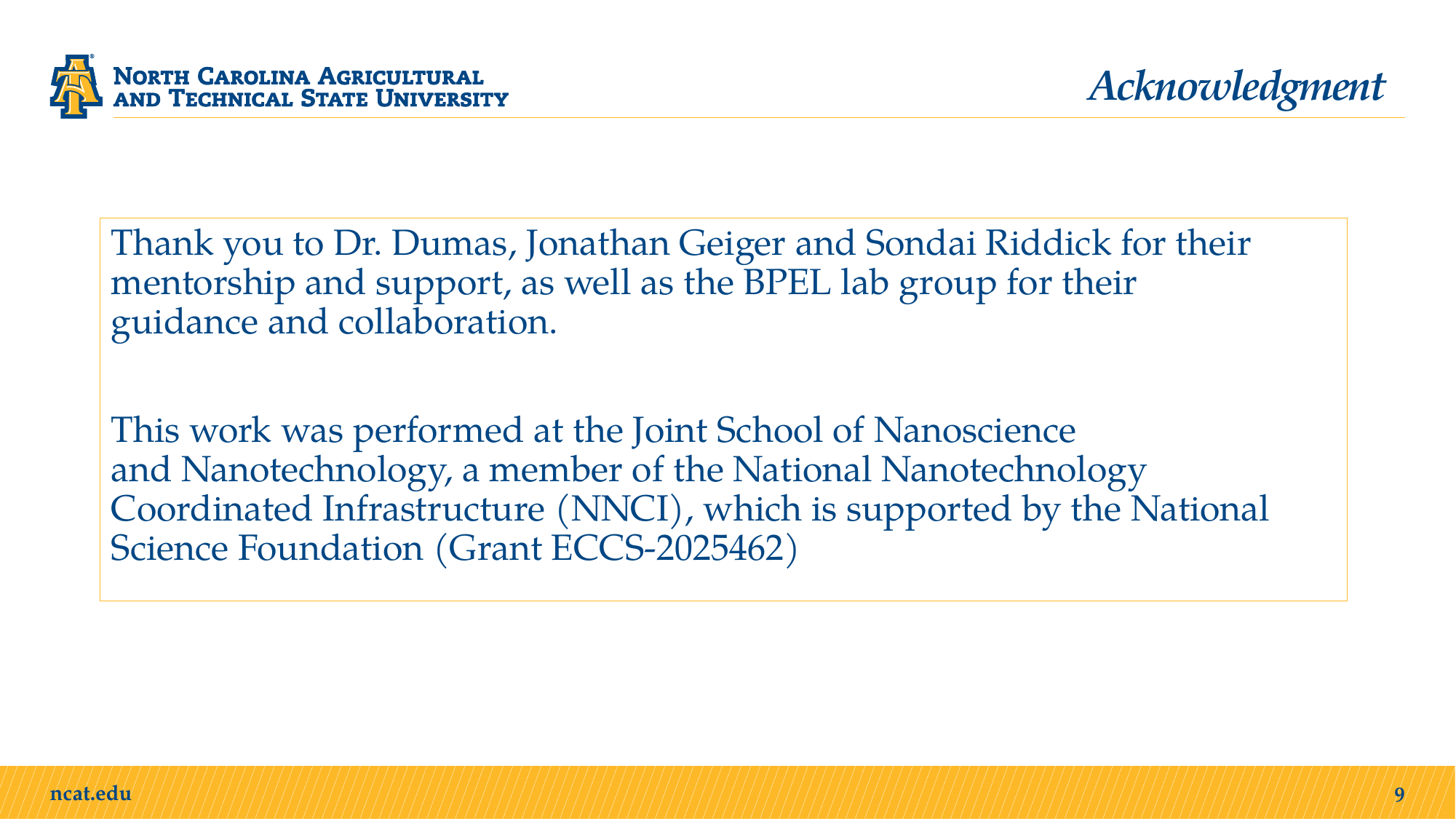

Acknowledgment
Thank you to Dr. Dumas, Jonathan Geiger and Sondai Riddick for their mentorship and support, as well as the BPEL lab group for their guidance and collaboration.

This work was performed at the Joint School of Nanoscience and Nanotechnology, a member of the National Nanotechnology Coordinated Infrastructure (NNCI), which is supported by the National Science Foundation (Grant ECCS-2025462)

9